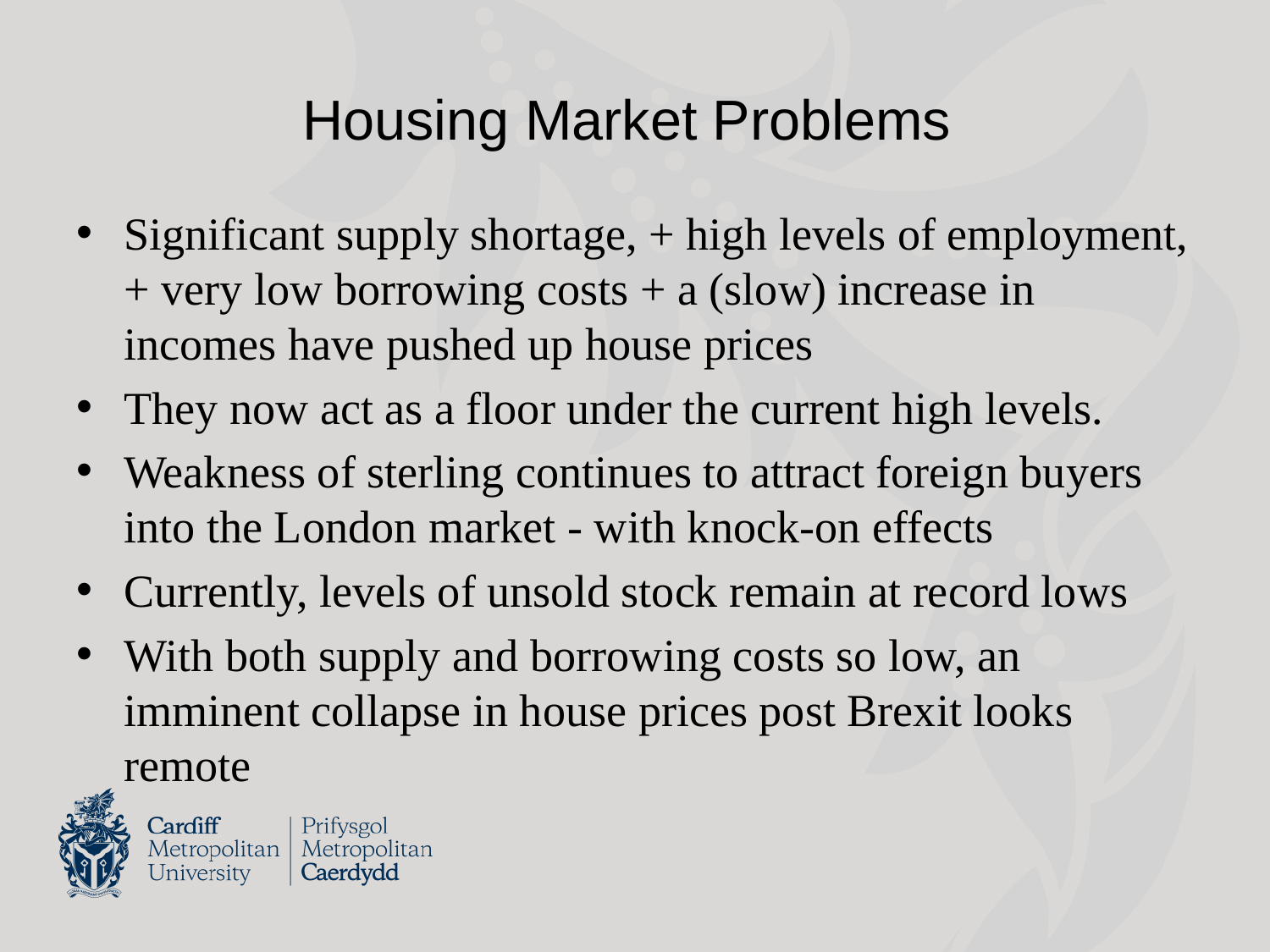

# Housing Market Problems
Significant supply shortage, + high levels of employment, + very low borrowing costs + a (slow) increase in incomes have pushed up house prices
They now act as a floor under the current high levels.
Weakness of sterling continues to attract foreign buyers into the London market - with knock-on effects
Currently, levels of unsold stock remain at record lows
With both supply and borrowing costs so low, an imminent collapse in house prices post Brexit looks remote